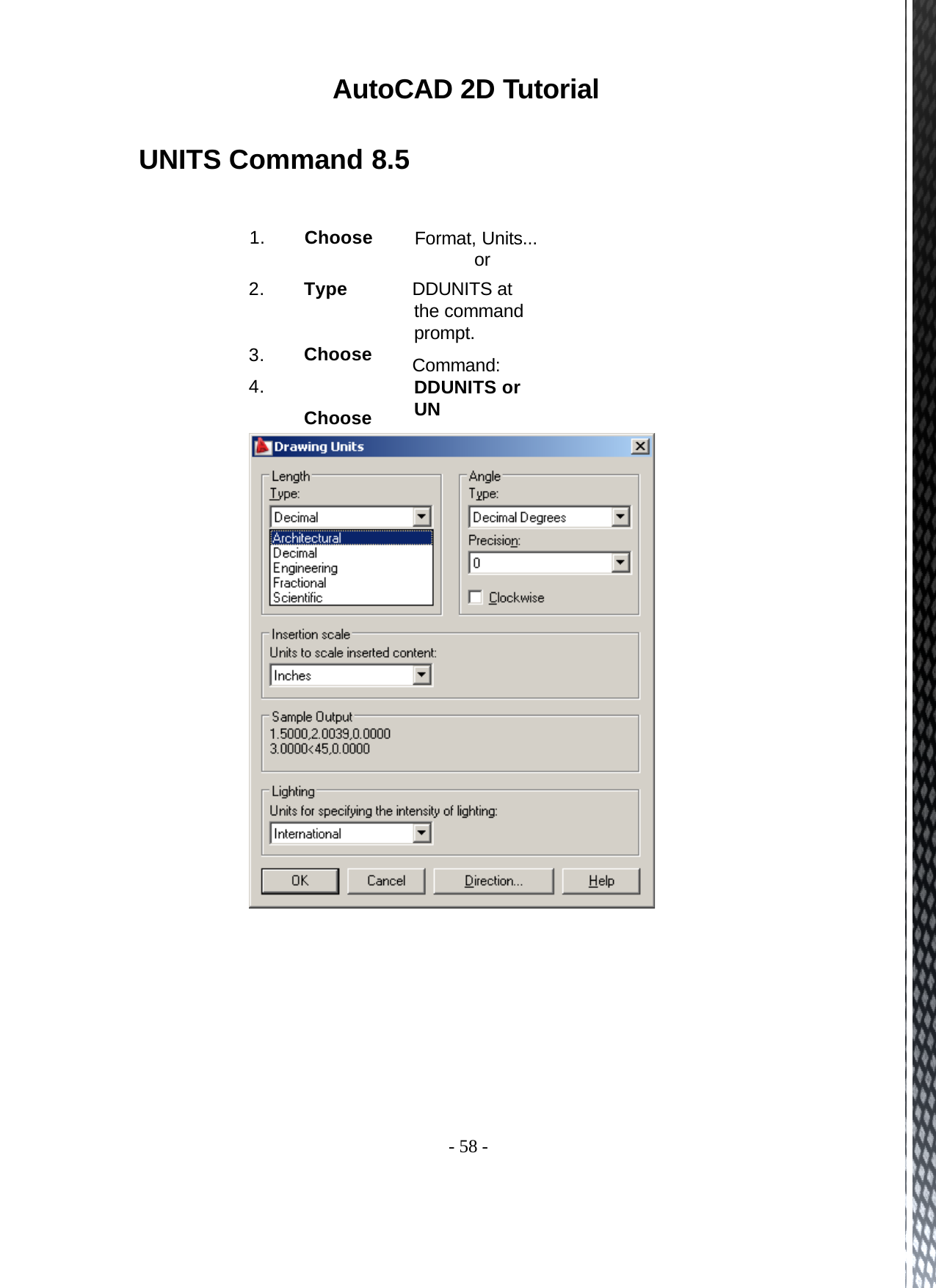

AutoCAD 2D Tutorial

UNITS Command 8.5
1.
Choose
Format, Units...  or
DDUNITS at the command prompt.
Command: DDUNITS or UN
a units and angle setting.  a precision setting.
2.
Type
3.
4.
Choose  Choose

- 58 -